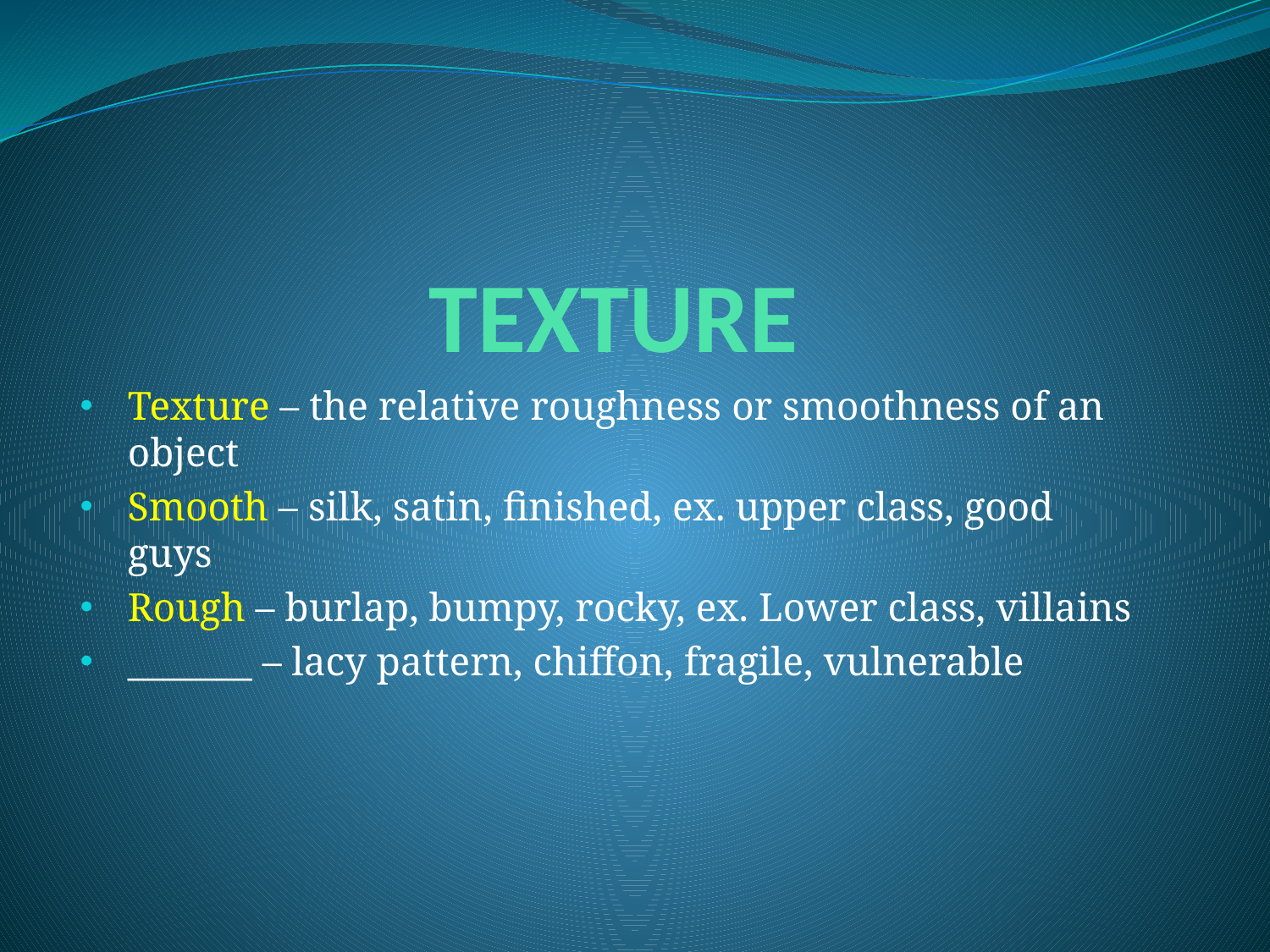

# TEXTURE
Texture – the relative roughness or smoothness of an object
Smooth – silk, satin, finished, ex. upper class, good guys
Rough – burlap, bumpy, rocky, ex. Lower class, villains
_______ – lacy pattern, chiffon, fragile, vulnerable